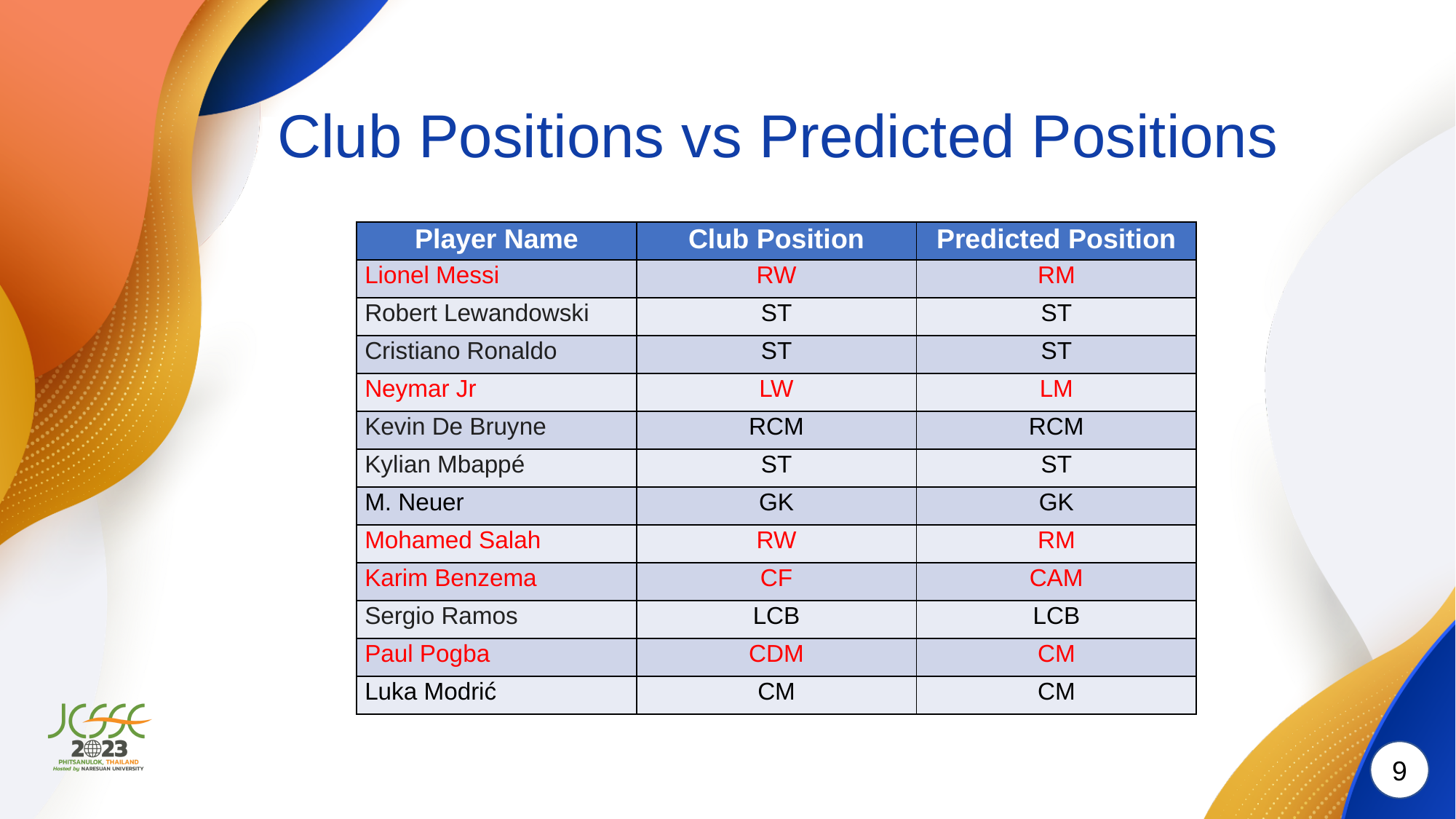

# Club Positions vs Predicted Positions
| Player Name | Club Position | Predicted Position |
| --- | --- | --- |
| Lionel Messi | RW | RM |
| Robert Lewandowski | ST | ST |
| Cristiano Ronaldo | ST | ST |
| Neymar Jr | LW | LM |
| Kevin De Bruyne | RCM | RCM |
| Kylian Mbappé | ST | ST |
| M. Neuer | GK | GK |
| Mohamed Salah | RW | RM |
| Karim Benzema | CF | CAM |
| Sergio Ramos | LCB | LCB |
| Paul Pogba | CDM | CM |
| Luka Modrić | CM | CM |